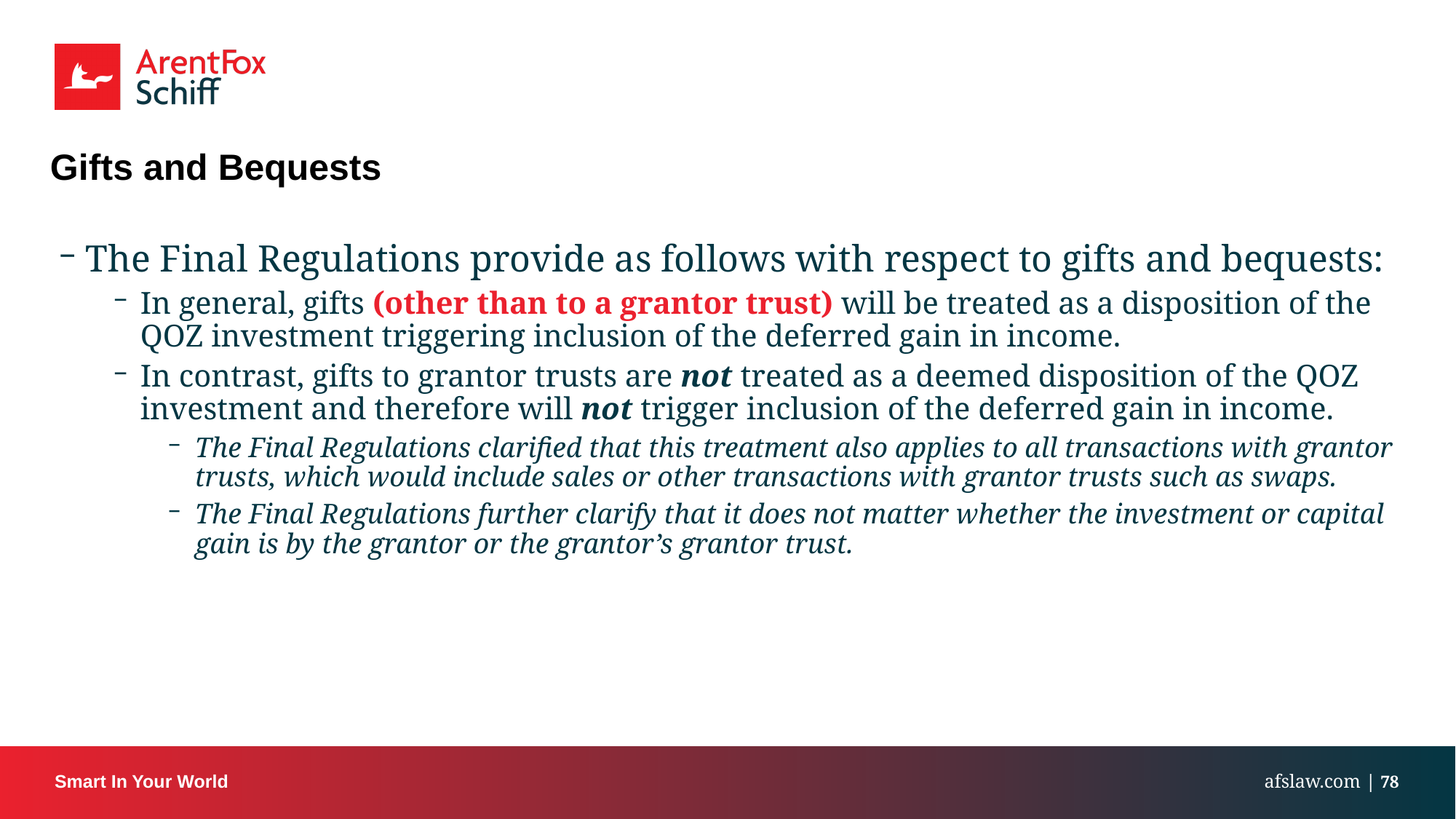

# Gifts and Bequests

The Final Regulations provide as follows with respect to gifts and bequests:
In general, gifts (other than to a grantor trust) will be treated as a disposition of the QOZ investment triggering inclusion of the deferred gain in income.
In contrast, gifts to grantor trusts are not treated as a deemed disposition of the QOZ investment and therefore will not trigger inclusion of the deferred gain in income.
The Final Regulations clarified that this treatment also applies to all transactions with grantor trusts, which would include sales or other transactions with grantor trusts such as swaps.
The Final Regulations further clarify that it does not matter whether the investment or capital gain is by the grantor or the grantor’s grantor trust.